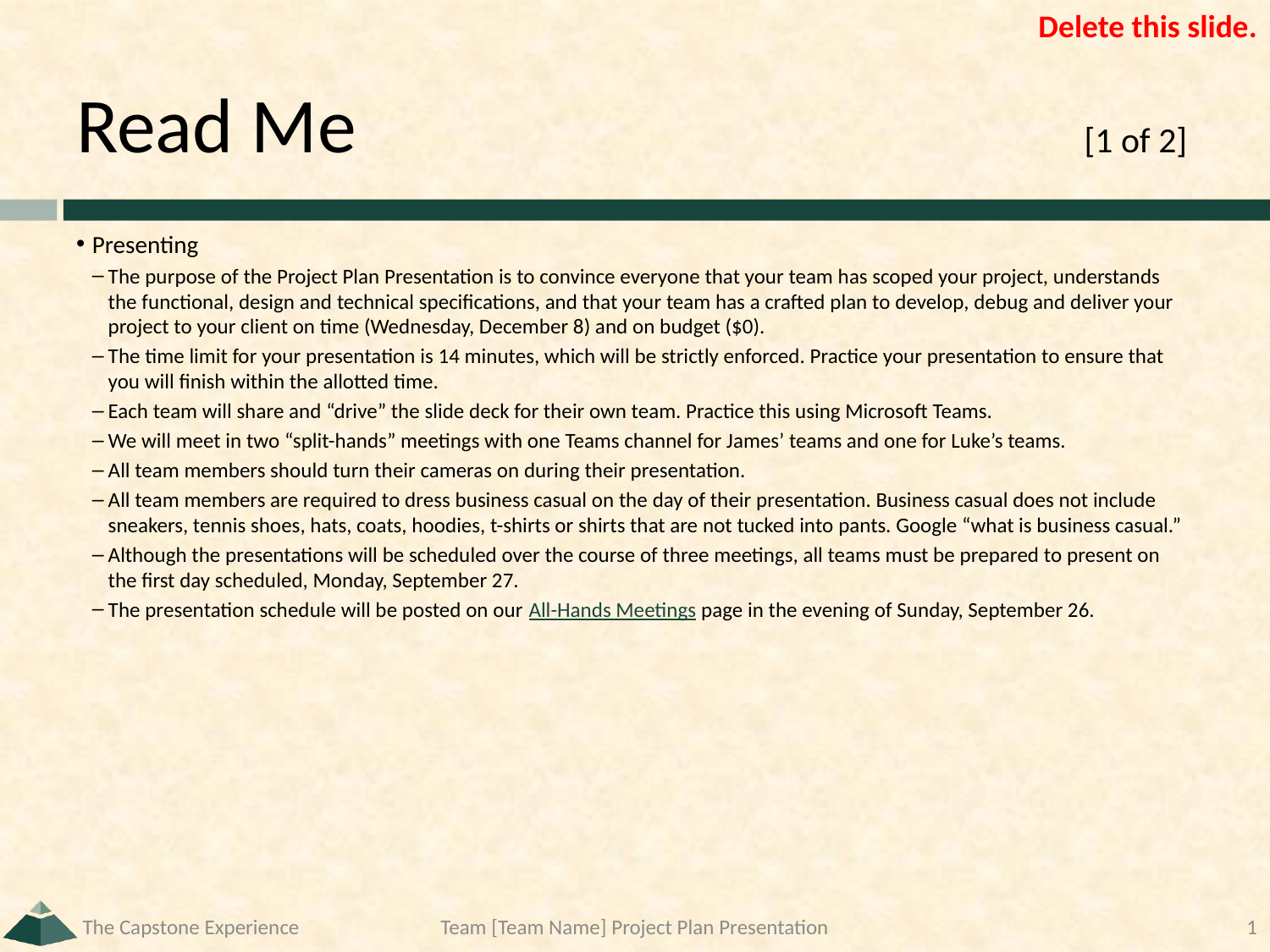

# Read Me	[1 of 2]
Presenting
The purpose of the Project Plan Presentation is to convince everyone that your team has scoped your project, understands the functional, design and technical specifications, and that your team has a crafted plan to develop, debug and deliver your project to your client on time (Wednesday, December 8) and on budget ($0).
The time limit for your presentation is 14 minutes, which will be strictly enforced. Practice your presentation to ensure that you will finish within the allotted time.
Each team will share and “drive” the slide deck for their own team. Practice this using Microsoft Teams.
We will meet in two “split-hands” meetings with one Teams channel for James’ teams and one for Luke’s teams.
All team members should turn their cameras on during their presentation.
All team members are required to dress business casual on the day of their presentation. Business casual does not include sneakers, tennis shoes, hats, coats, hoodies, t-shirts or shirts that are not tucked into pants. Google “what is business casual.”
Although the presentations will be scheduled over the course of three meetings, all teams must be prepared to present on the first day scheduled, Monday, September 27.
The presentation schedule will be posted on our All-Hands Meetings page in the evening of Sunday, September 26.
The Capstone Experience
Team [Team Name] Project Plan Presentation
1